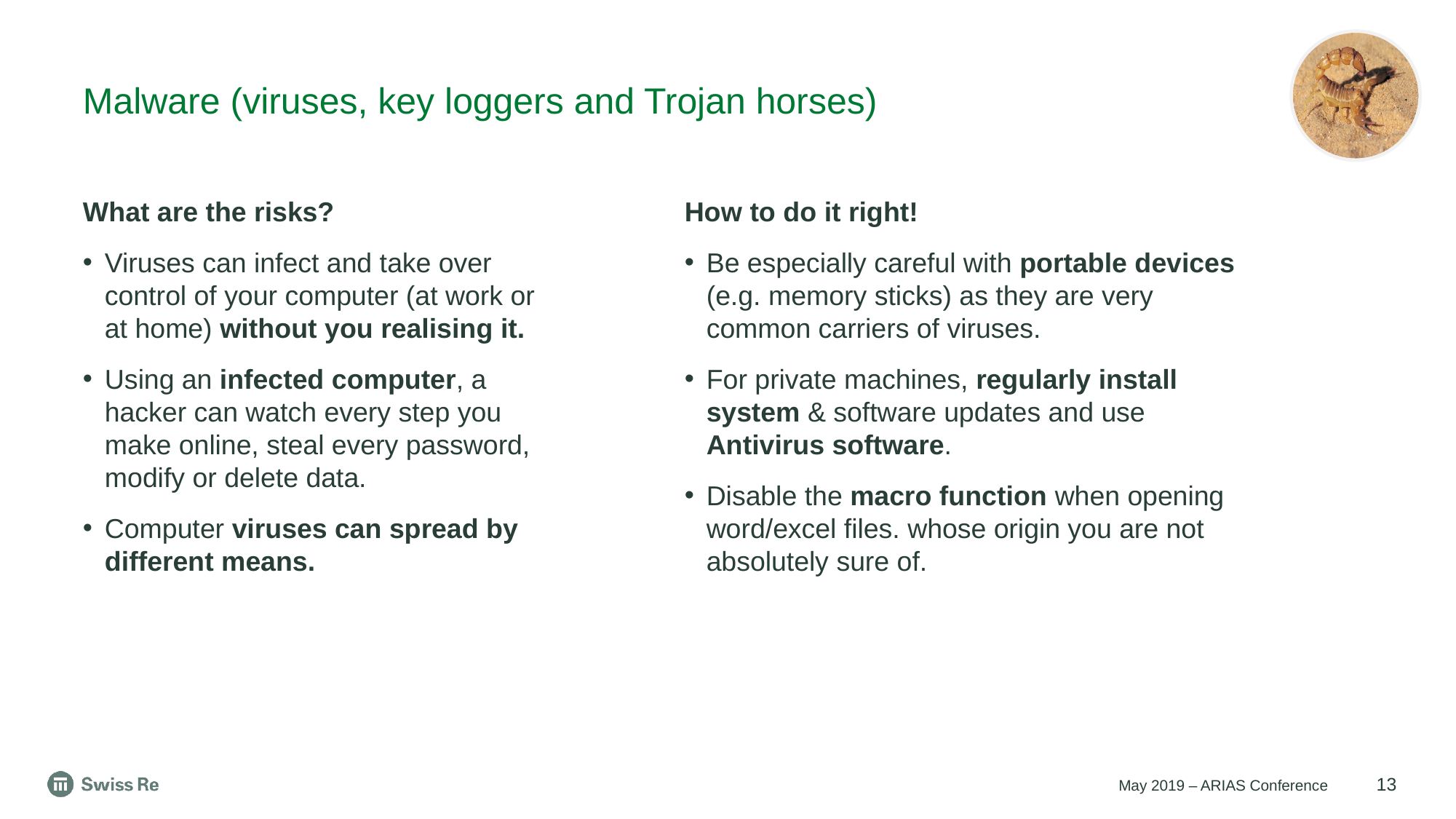

# Malware (viruses, key loggers and Trojan horses)
What are the risks?
Viruses can infect and take over control of your computer (at work or at home) without you realising it.
Using an infected computer, a hacker can watch every step you make online, steal every password, modify or delete data.
Computer viruses can spread by different means.
How to do it right!
Be especially careful with portable devices (e.g. memory sticks) as they are very common carriers of viruses.
For private machines, regularly install system & software updates and use Antivirus software.
Disable the macro function when opening word/excel files. whose origin you are not absolutely sure of.
13